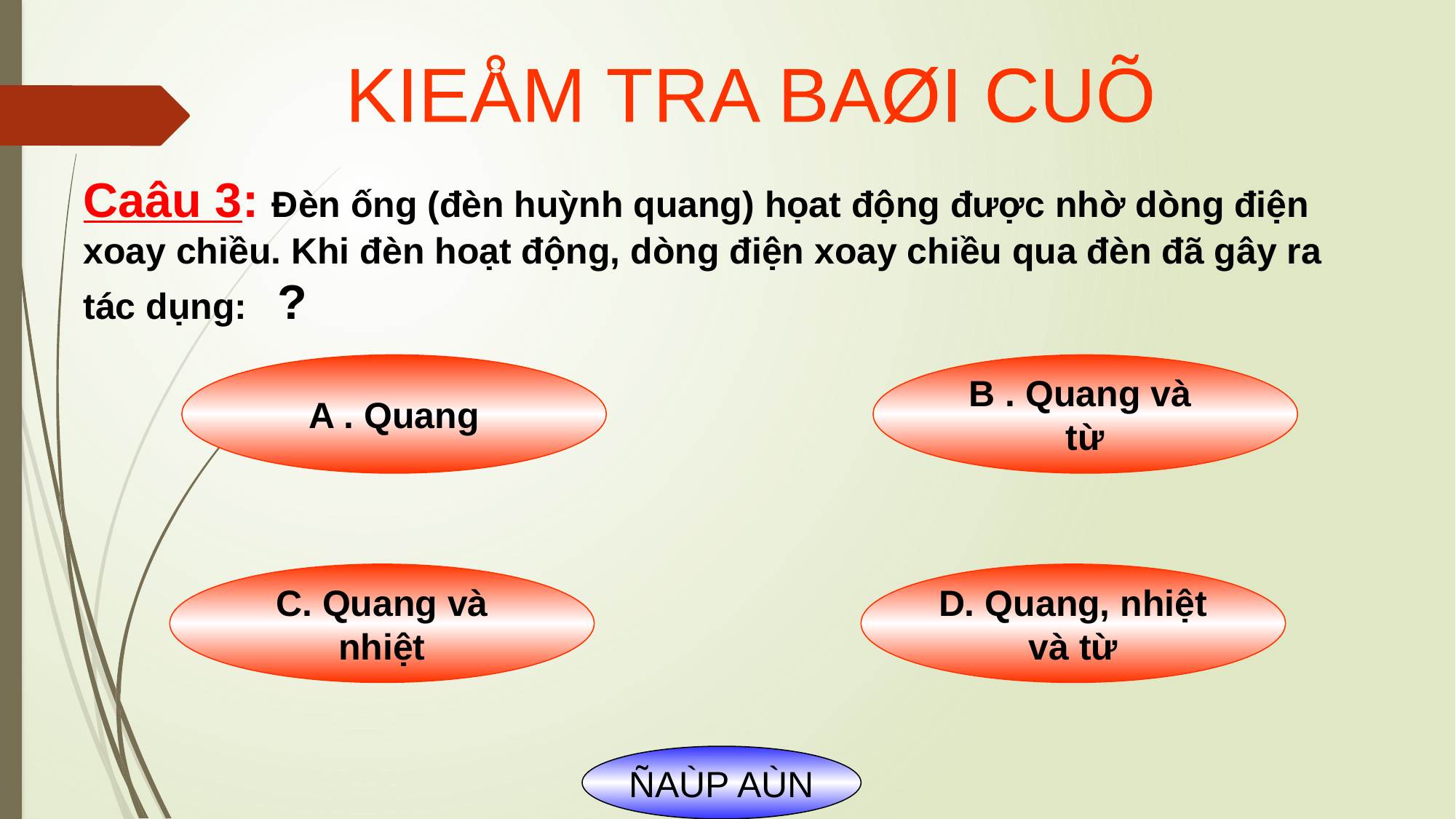

KIEÅM TRA BAØI CUÕ
Caâu 3: Đèn ống (đèn huỳnh quang) họat động được nhờ dòng điện xoay chiều. Khi đèn hoạt động, dòng điện xoay chiều qua đèn đã gây ra tác dụng:   ?
A . Quang
B . Quang và
từ

ÑUÙNG
 ROÀI
C. Quang và
nhiệt
D. Quang, nhiệt
và từ
ÑAÙP AÙN